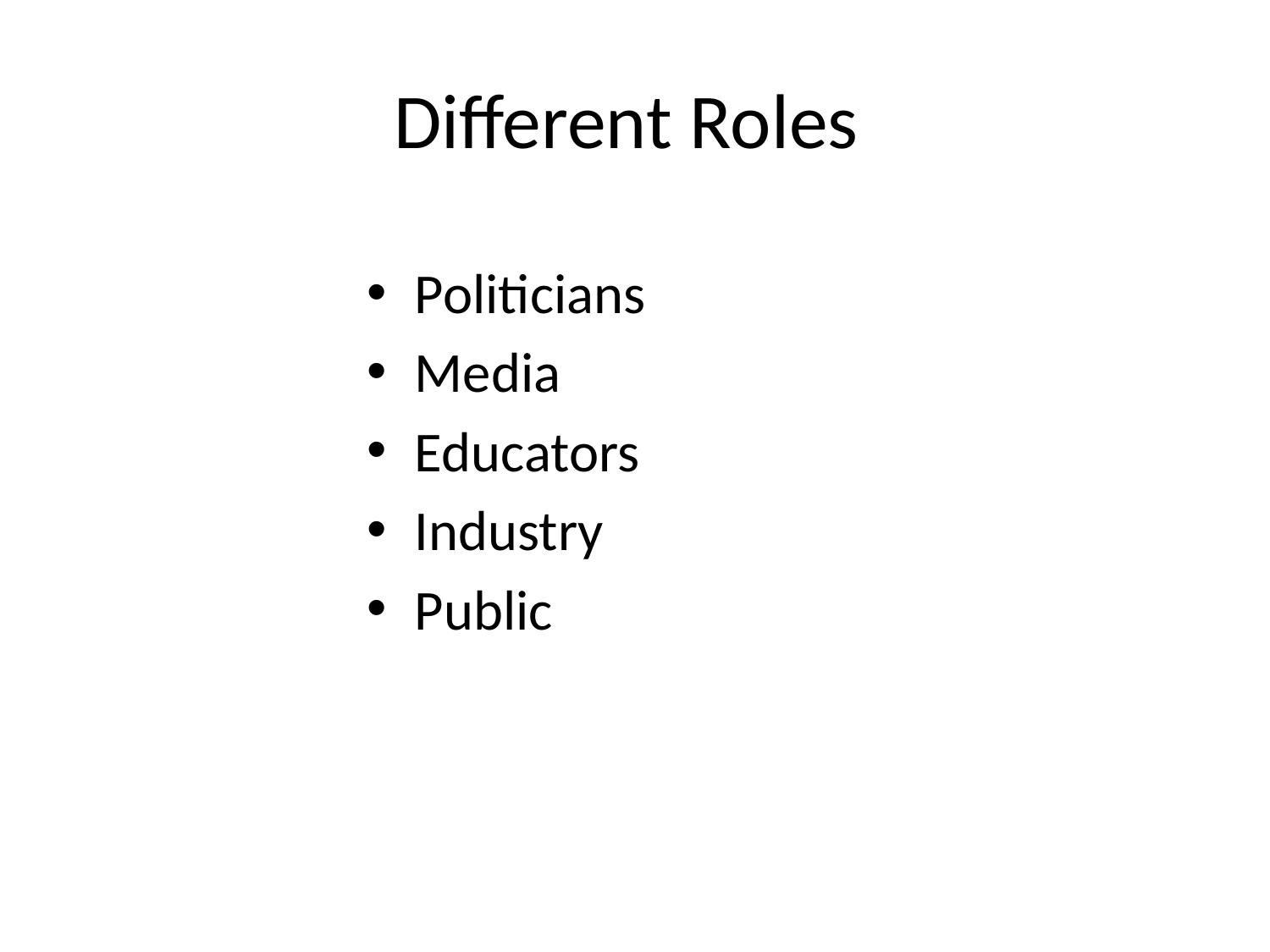

# Different Roles
Politicians
Media
Educators
Industry
Public